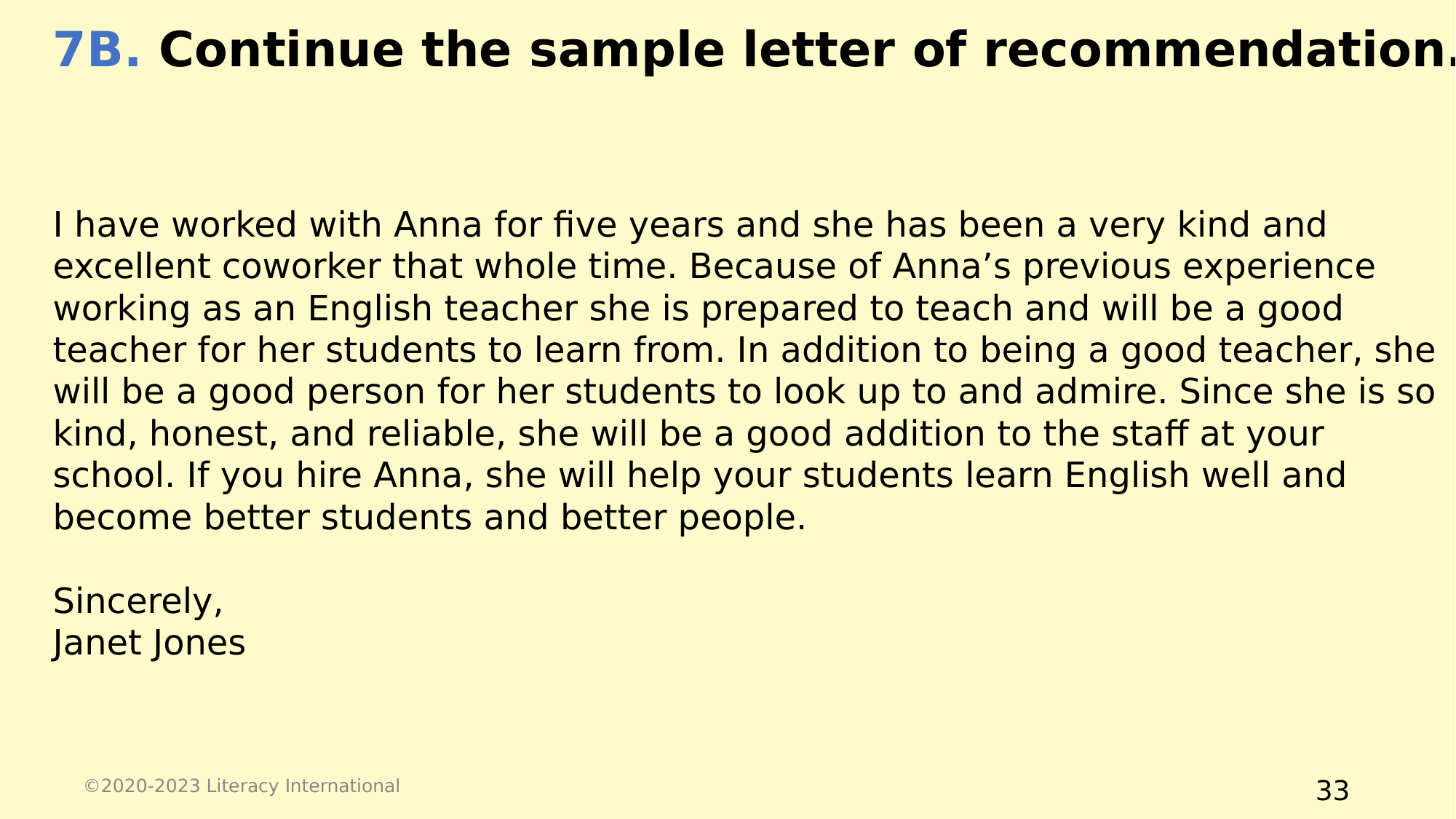

7B. Continue the sample letter of recommendation.

I have worked with Anna for five years and she has been a very kind and excellent coworker that whole time. Because of Anna’s previous experience working as an English teacher she is prepared to teach and will be a good teacher for her students to learn from. In addition to being a good teacher, she will be a good person for her students to look up to and admire. Since she is so kind, honest, and reliable, she will be a good addition to the staff at your school. If you hire Anna, she will help your students learn English well and become better students and better people.

Sincerely,
Janet Jones
©2020-2023 Literacy International
33